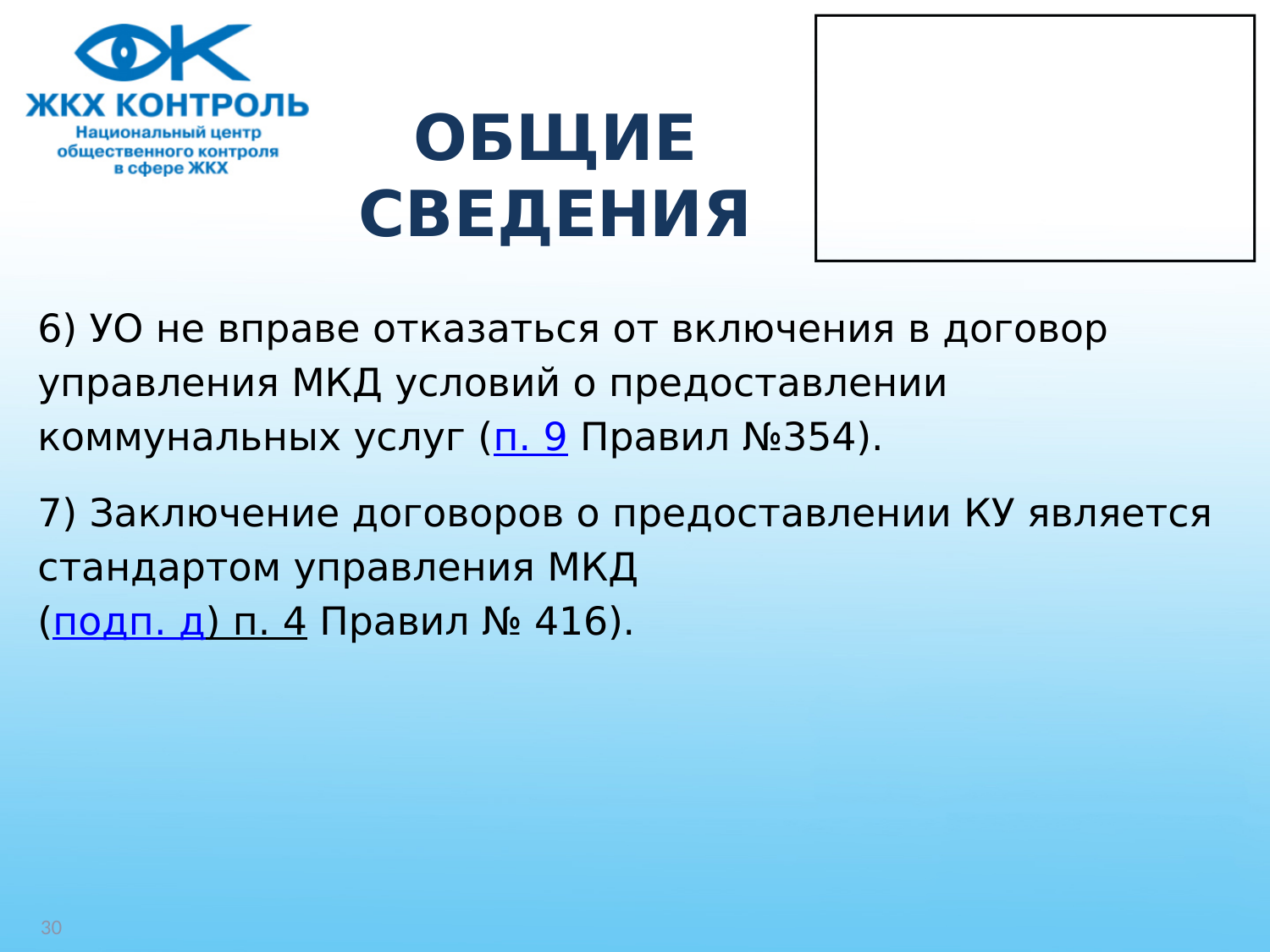

# ОБЩИЕ СВЕДЕНИЯ
6) УО не вправе отказаться от включения в договор
управления МКД условий о предоставлении
коммунальных услуг (п. 9 Правил №354).
7) Заключение договоров о предоставлении КУ является
стандартом управления МКД
(подп. д) п. 4 Правил № 416).
30